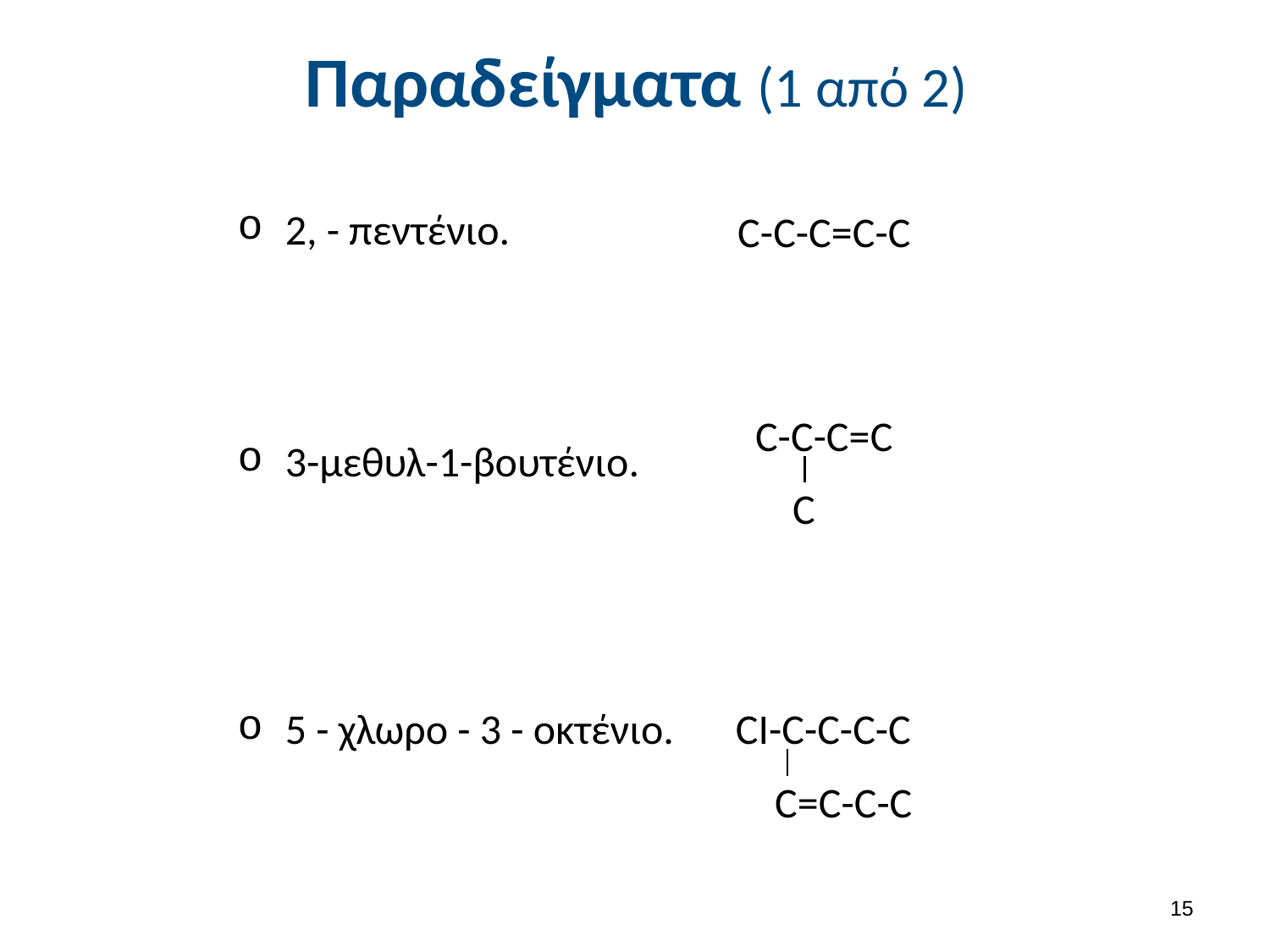

# Παραδείγματα (1 από 2)
2, - πεντένιο.
C-C-C=C-C
C-C-C=C
C
3-μεθυλ-1-βουτένιο.
5 - χλωρο - 3 - οκτένιο.
CI-C-C-C-C
C=C-C-C
15